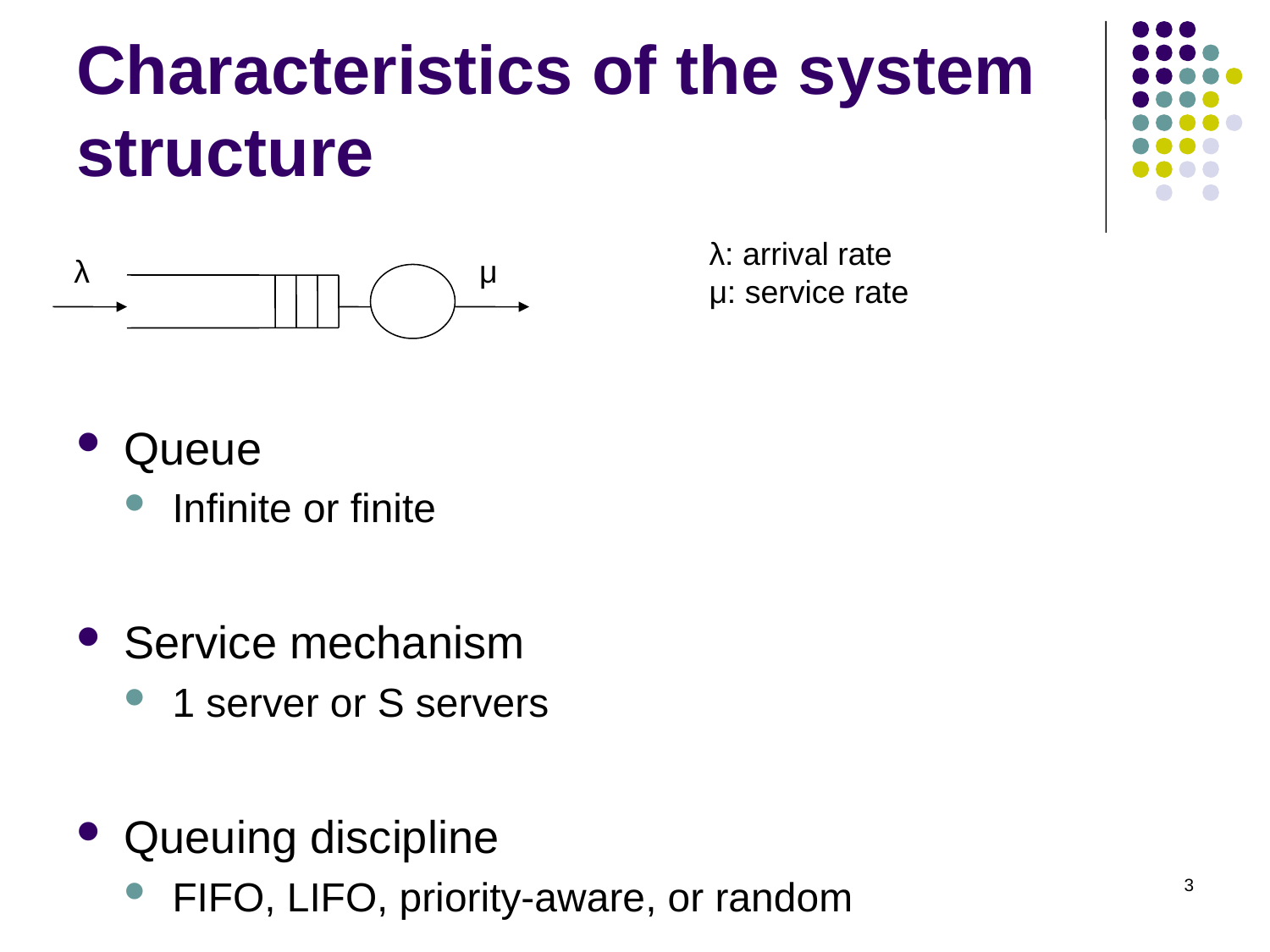

# Characteristics of the system structure
λ: arrival rate
μ: service rate
λ
μ

Queue
Infinite or finite

Service mechanism
1 server or S servers

Queuing discipline
FIFO, LIFO, priority-aware, or random
3